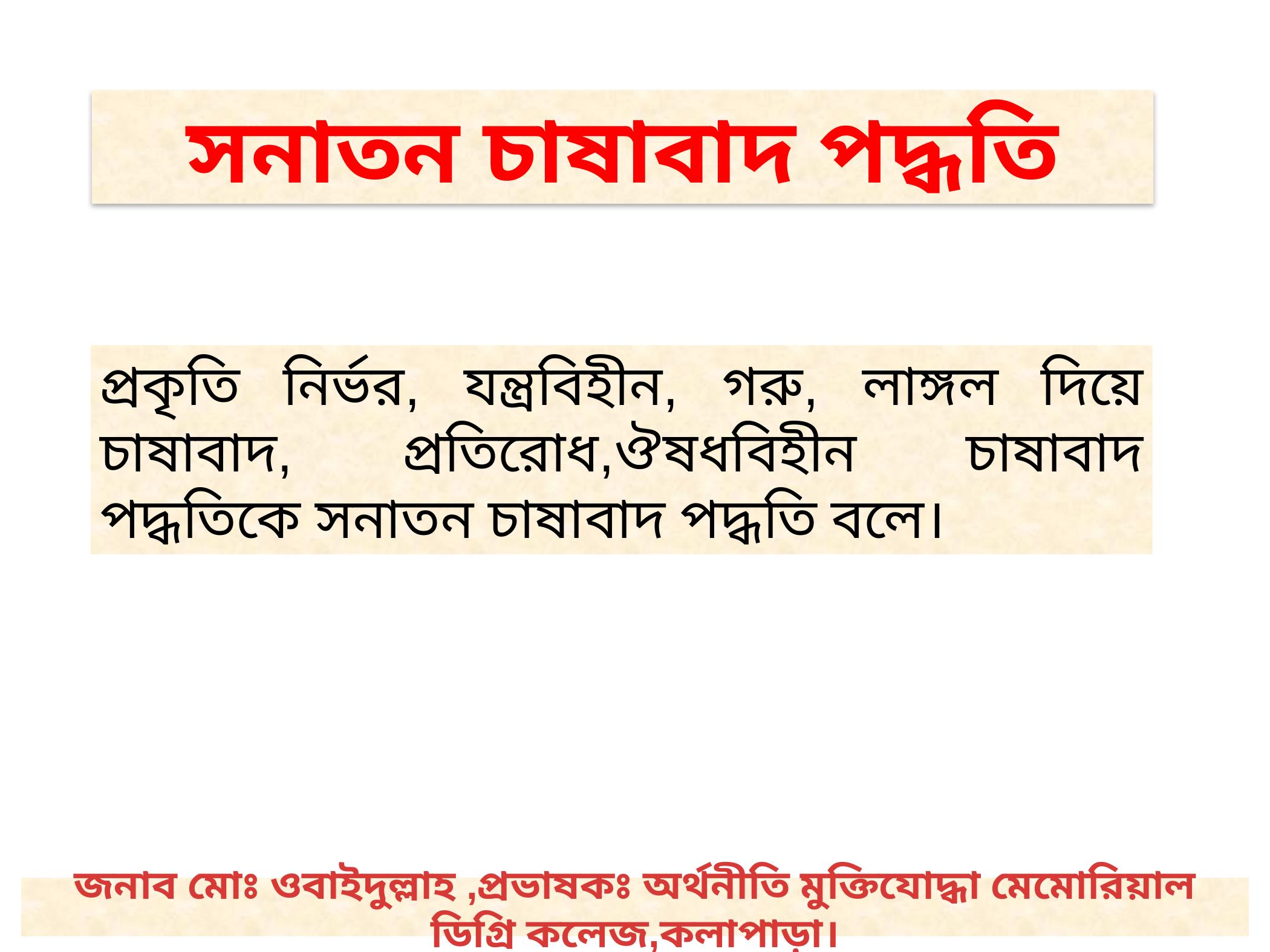

সনাতন চাষাবাদ পদ্ধতি
প্রকৃতি নির্ভর, যন্ত্রবিহীন, গরু, লাঙ্গল দিয়ে চাষাবাদ, প্রতিরোধ,ঔষধবিহীন চাষাবাদ পদ্ধতিকে সনাতন চাষাবাদ পদ্ধতি বলে।
জনাব মোঃ ওবাইদুল্লাহ ,প্রভাষকঃ অর্থনীতি মুক্তিযোদ্ধা মেমোরিয়াল ডিগ্রি কলেজ,কলাপাড়া।